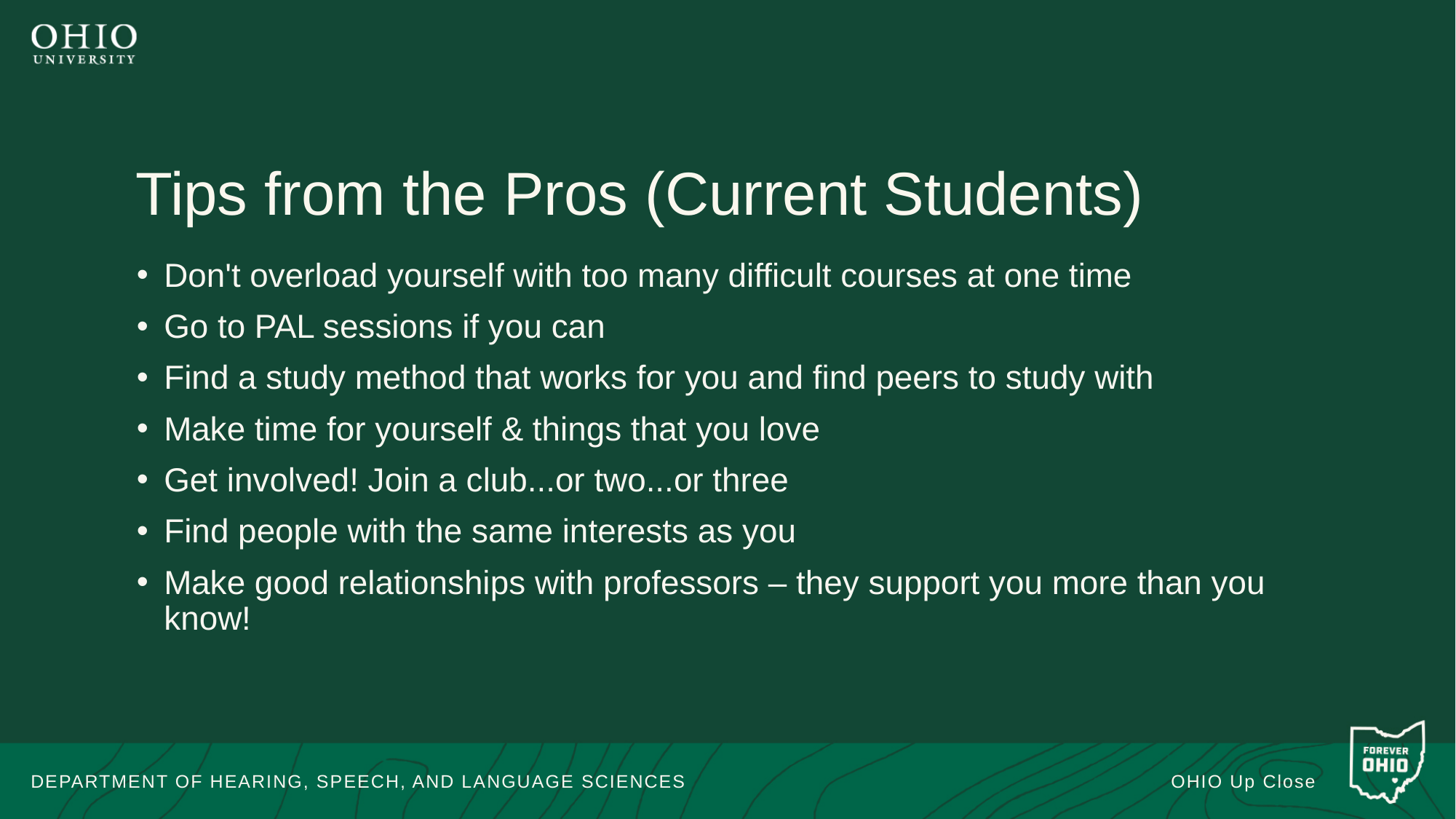

# Tips from the Pros (Current Students)
Don't overload yourself with too many difficult courses at one time
Go to PAL sessions if you can
Find a study method that works for you and find peers to study with
Make time for yourself & things that you love
Get involved! Join a club...or two...or three
Find people with the same interests as you
Make good relationships with professors – they support you more than you know!
DEPARTMENT OF HEARING, SPEECH, AND LANGUAGE SCIENCES
OHIO Up Close